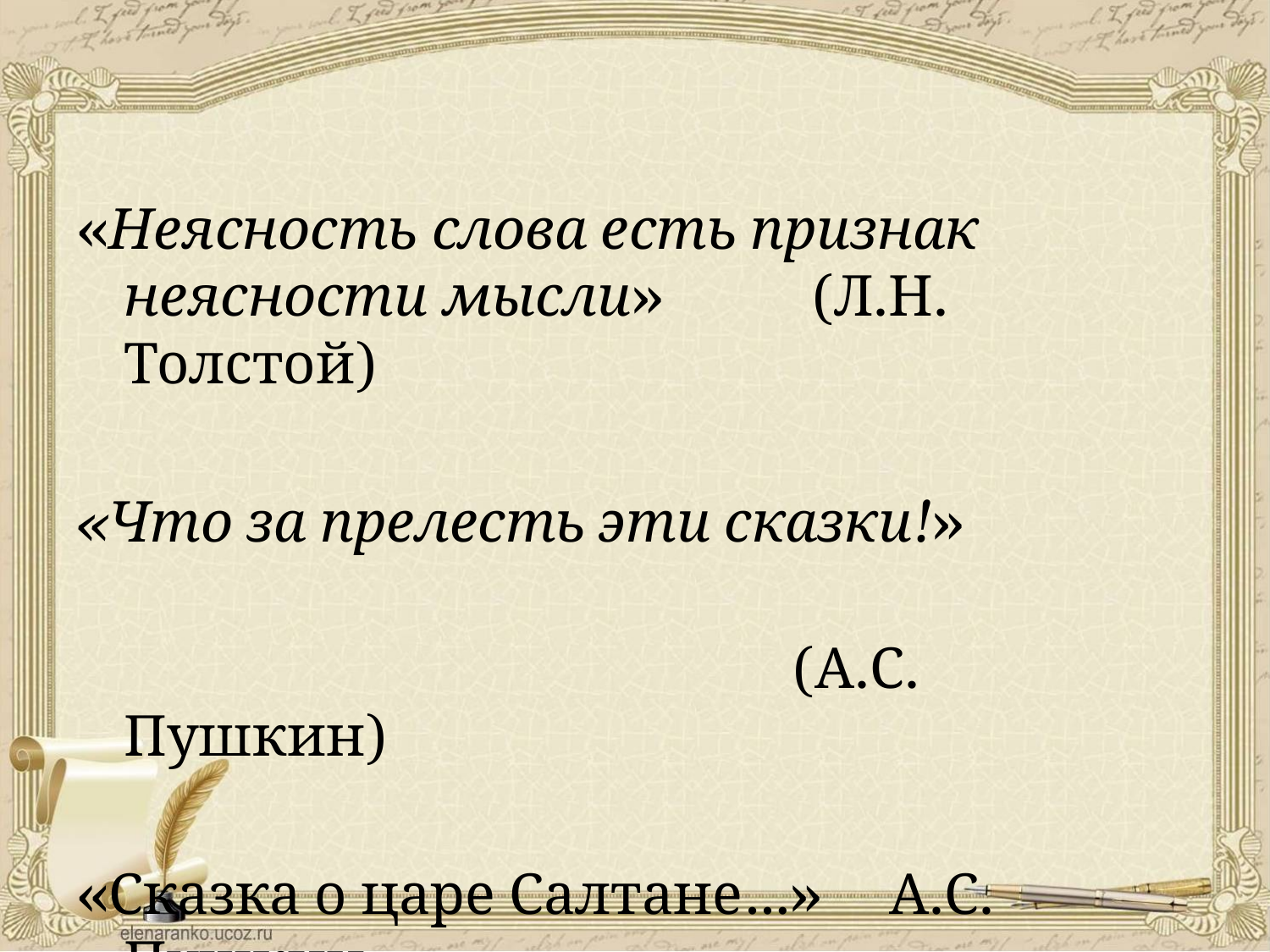

#
«Неясность слова есть признак неясности мысли»           (Л.Н. Толстой)

«Что за прелесть эти сказки!»
                                                     (А.С. Пушкин)

«Сказка о царе Салтане…»     А.С. Пушкин